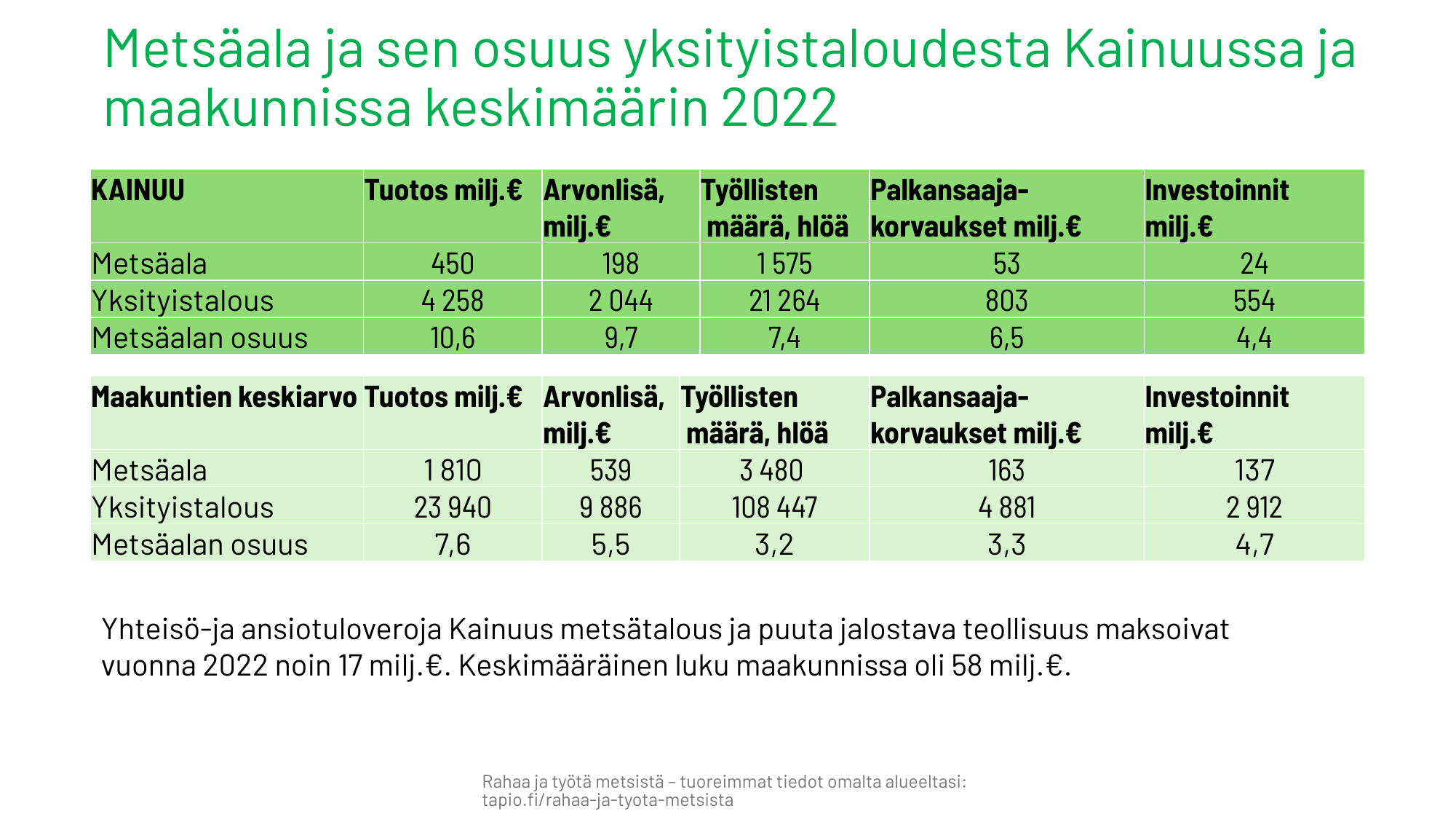

Metsäala ja sen osuus yksityistaloudesta Kainuussa ja maakunnissa keskimäärin 2022
| KAINUU | Tuotos milj.€ | Arvonlisä, milj.€ | Työllisten määrä, hlöä | Palkansaaja-korvaukset milj.€ | Investoinnit milj.€ |
| --- | --- | --- | --- | --- | --- |
| Metsäala | 450 | 198 | 1 575 | 53 | 24 |
| Yksityistalous | 4 258 | 2 044 | 21 264 | 803 | 554 |
| Metsäalan osuus | 10,6 | 9,7 | 7,4 | 6,5 | 4,4 |
| Maakuntien keskiarvo | Tuotos milj.€ | Arvonlisä, milj.€ | Työllisten määrä, hlöä | Palkansaaja-korvaukset milj.€ | Investoinnit milj.€ |
| --- | --- | --- | --- | --- | --- |
| Metsäala | 1 810 | 539 | 3 480 | 163 | 137 |
| Yksityistalous | 23 940 | 9 886 | 108 447 | 4 881 | 2 912 |
| Metsäalan osuus | 7,6 | 5,5 | 3,2 | 3,3 | 4,7 |
Yhteisö-ja ansiotuloveroja Kainuus metsätalous ja puuta jalostava teollisuus maksoivat vuonna 2022 noin 17 milj.€. Keskimääräinen luku maakunnissa oli 58 milj.€.
Rahaa ja työtä metsistä – tuoreimmat tiedot omalta alueeltasi: tapio.fi/rahaa-ja-tyota-metsista